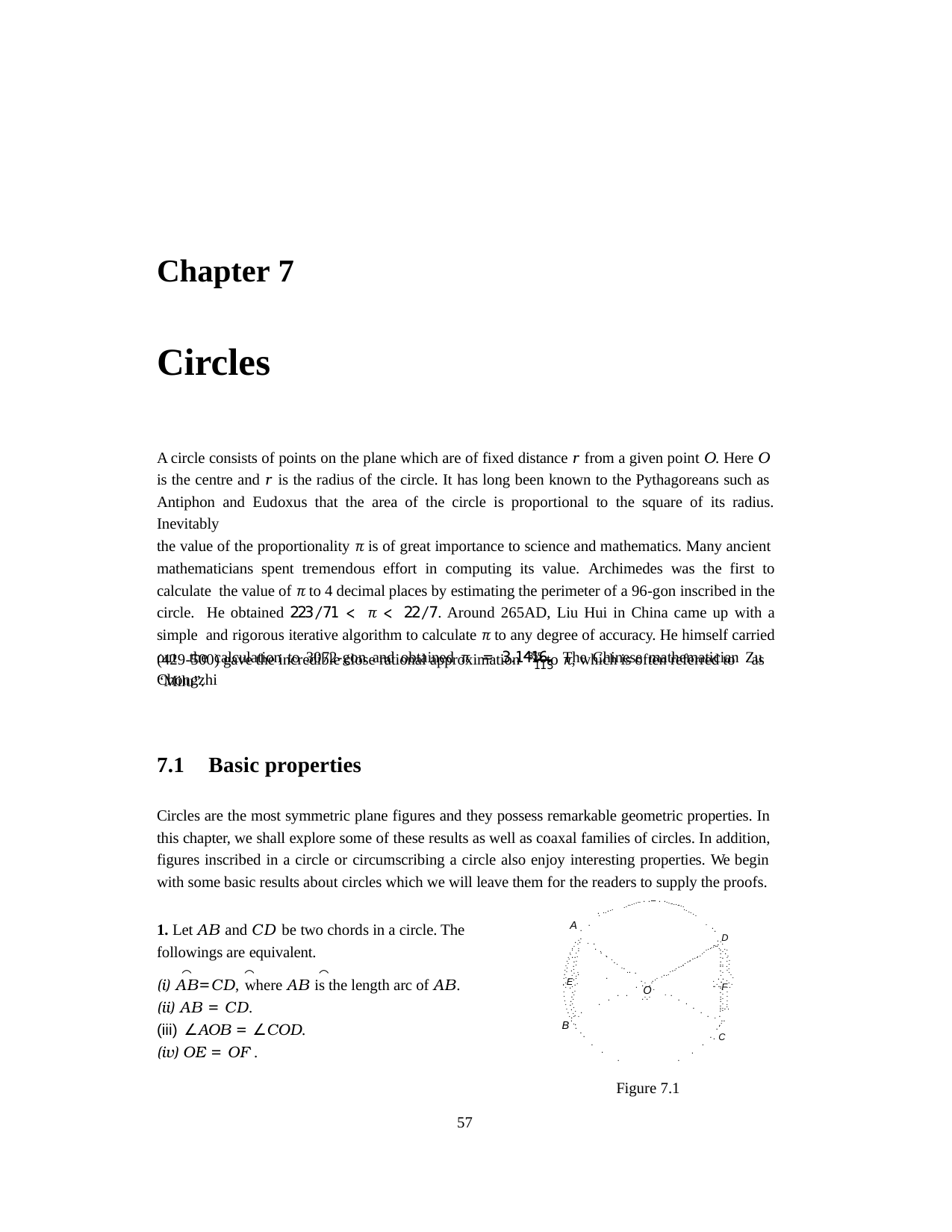

Chapter 7

Circles
A circle consists of points on the plane which are of fixed distance r from a given point O. Here O  is the centre and r is the radius of the circle. It has long been known to the Pythagoreans such as  Antiphon and Eudoxus that the area of the circle is proportional to the square of its radius. Inevitably
the value of the proportionality π is of great importance to science and mathematics. Many ancient  mathematicians spent tremendous effort in computing its value. Archimedes was the first to calculate  the value of π to 4 decimal places by estimating the perimeter of a 96-gon inscribed in the circle.  He obtained 223/71 < π < 22/7. Around 265AD, Liu Hui in China came up with a simple  and rigorous iterative algorithm to calculate π to any degree of accuracy. He himself carried out  the calculation to 3072-gon and obtained π  = 3.1416.  The Chinese mathematician Zu   Chongzhi
(429-500) gave the incredible close rational approximation  355  to π, which is often referred to    as
113

“Milu”.
7.1	Basic properties
Circles are the most symmetric plane figures and they possess remarkable geometric properties. In  this chapter, we shall explore some of these results as well as coaxal families of circles. In addition,  figures inscribed in a circle or circumscribing a circle also enjoy interesting properties. We begin  with some basic results about circles which we will leave them for the readers to supply the proofs.
......... . ....... . ...........
. .....	......
.
.	.
1. Let AB and CD be two chords in a circle. The  followings are equivalent.
A
.
.
.
. D
..   .
...
......
.... ....
.. ..
.
. .
......
.. ..
. .
. ..
...
. .
.. ..
.. ..
....
..  ..
....
..  ..
..
..  ..
. ..
....
..
...
..    .. .
..   ..
..
..   ....
....
⌢	⌢	⌢
AB=CD, where AB is the length arc of AB.
AB = CD.
∠AOB = ∠COD.
OE = OF .
.
. ...     ..
..     . ..
.F...
..E..
.   ...
.
..  ......
.......     ..
. .
..    ..
..    .
.
. ..
..    .
O
.	.
. ..
..    .
.
.
. ..
..   .
.
.
. ..
. .
.
.
. ..
..  .
.
. ..       .
.. .
.
.
. .
. .
...  .
.
...
..
.
.
.
B .
.
. C
.
.
.
.
.
.
.
.	.

Figure 7.1
57